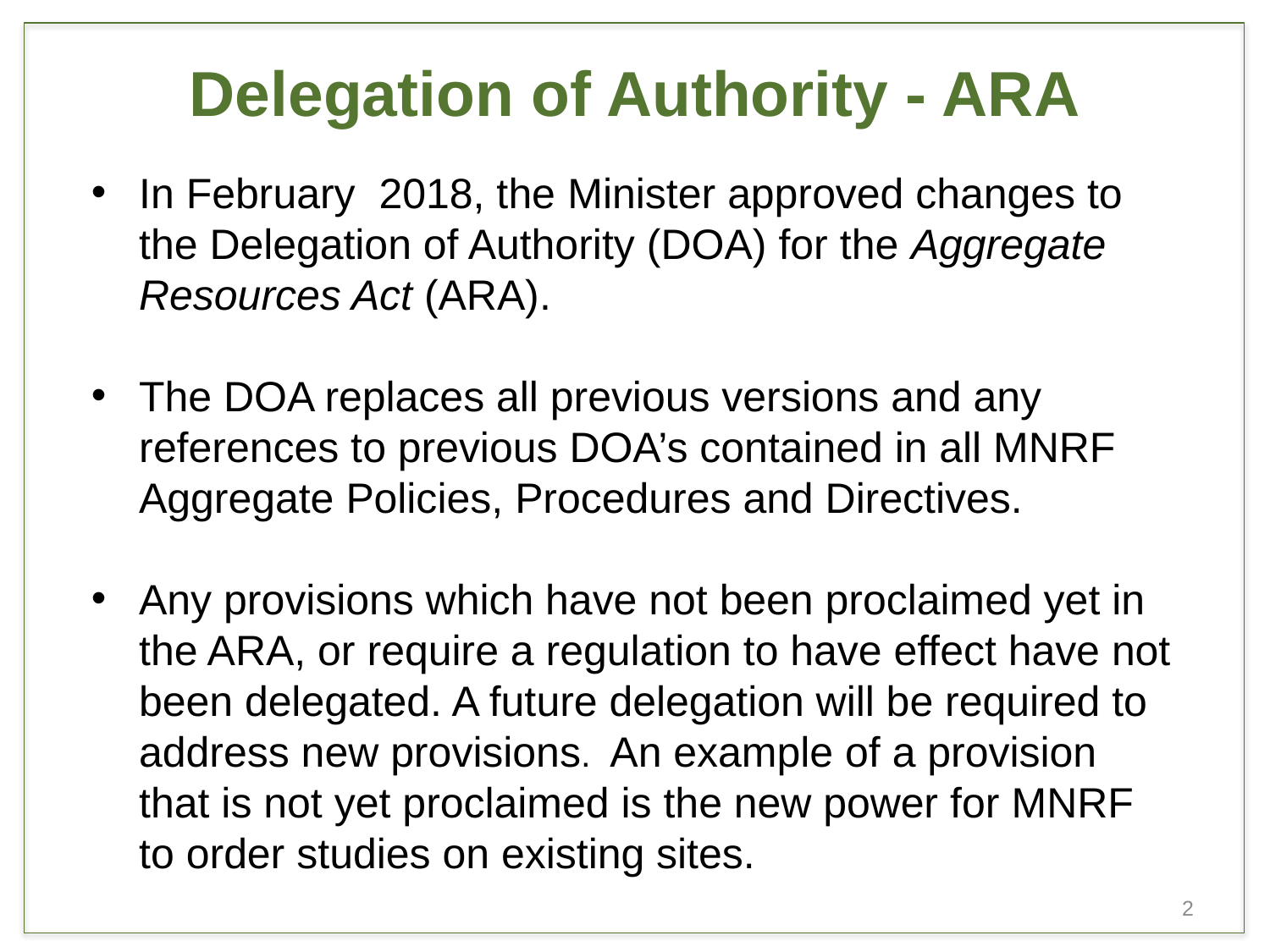

Delegation of Authority - ARA
In February  2018, the Minister approved changes to the Delegation of Authority (DOA) for the Aggregate Resources Act (ARA).

The DOA replaces all previous versions and any references to previous DOA’s contained in all MNRF Aggregate Policies, Procedures and Directives.

Any provisions which have not been proclaimed yet in the ARA, or require a regulation to have effect have not been delegated. A future delegation will be required to address new provisions.  An example of a provision that is not yet proclaimed is the new power for MNRF to order studies on existing sites.

2